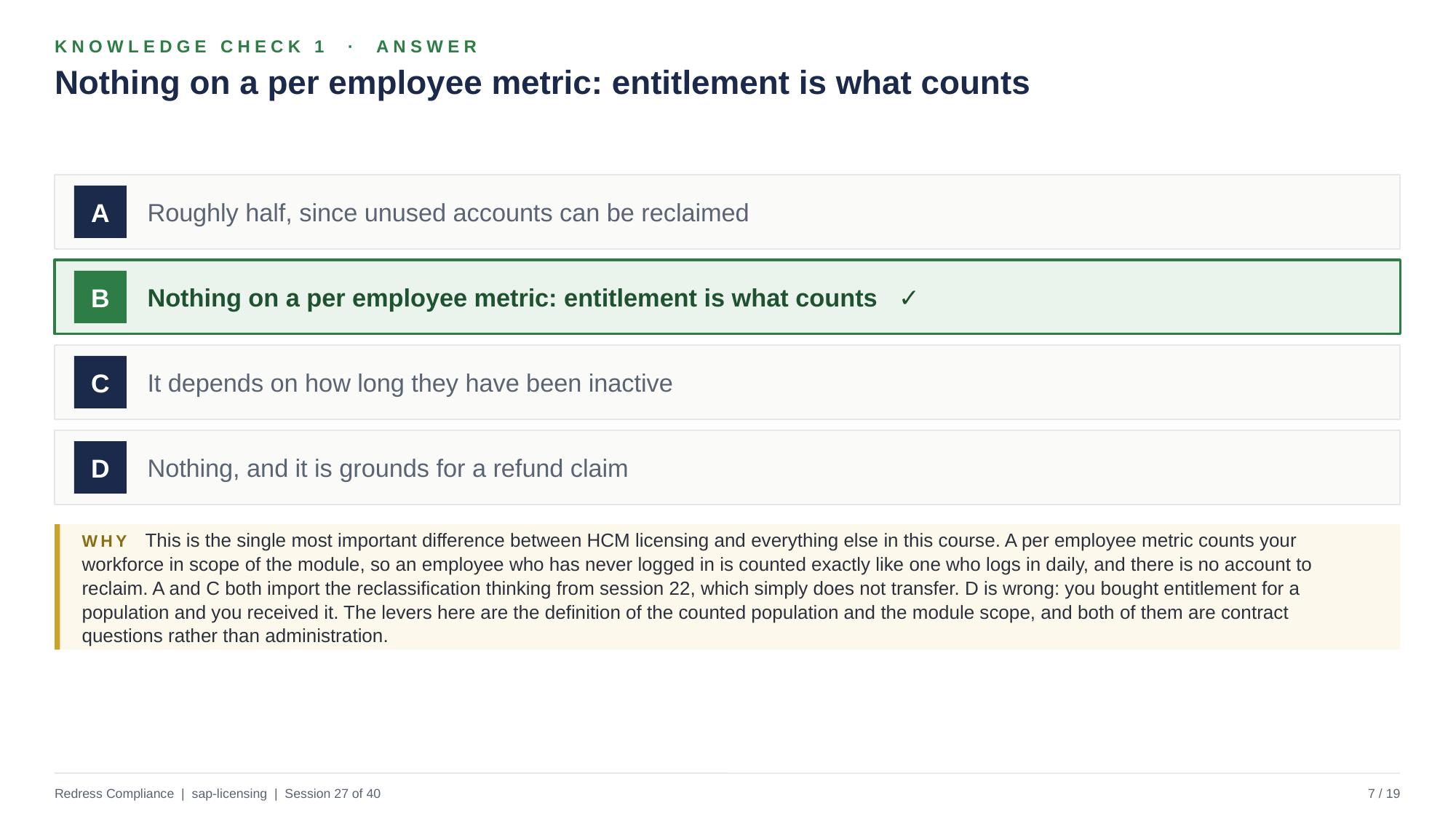

KNOWLEDGE CHECK 1  ·  ANSWER
Nothing on a per employee metric: entitlement is what counts

Roughly half, since unused accounts can be reclaimed

A

Nothing on a per employee metric: entitlement is what counts   ✓

B

It depends on how long they have been inactive

C

Nothing, and it is grounds for a refund claim

D

WHY  This is the single most important difference between HCM licensing and everything else in this course. A per employee metric counts your workforce in scope of the module, so an employee who has never logged in is counted exactly like one who logs in daily, and there is no account to reclaim. A and C both import the reclassification thinking from session 22, which simply does not transfer. D is wrong: you bought entitlement for a population and you received it. The levers here are the definition of the counted population and the module scope, and both of them are contract questions rather than administration.

Redress Compliance  |  sap-licensing  |  Session 27 of 40
7 / 19